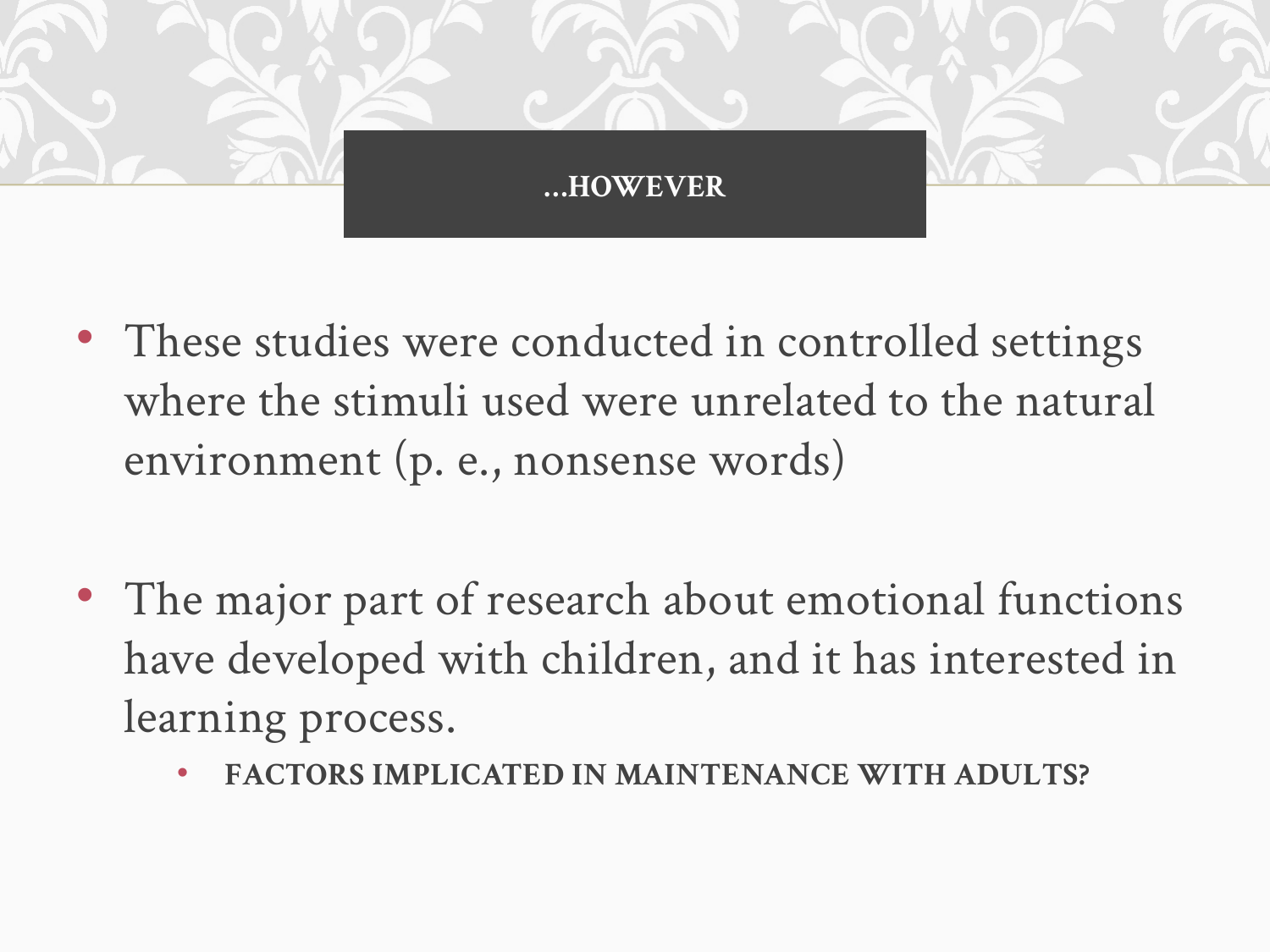

# …HOWEVER
These studies were conducted in controlled settings where the stimuli used were unrelated to the natural environment (p. e., nonsense words)

The major part of research about emotional functions have developed with children, and it has interested in learning process.
FACTORS IMPLICATED IN MAINTENANCE WITH ADULTS?